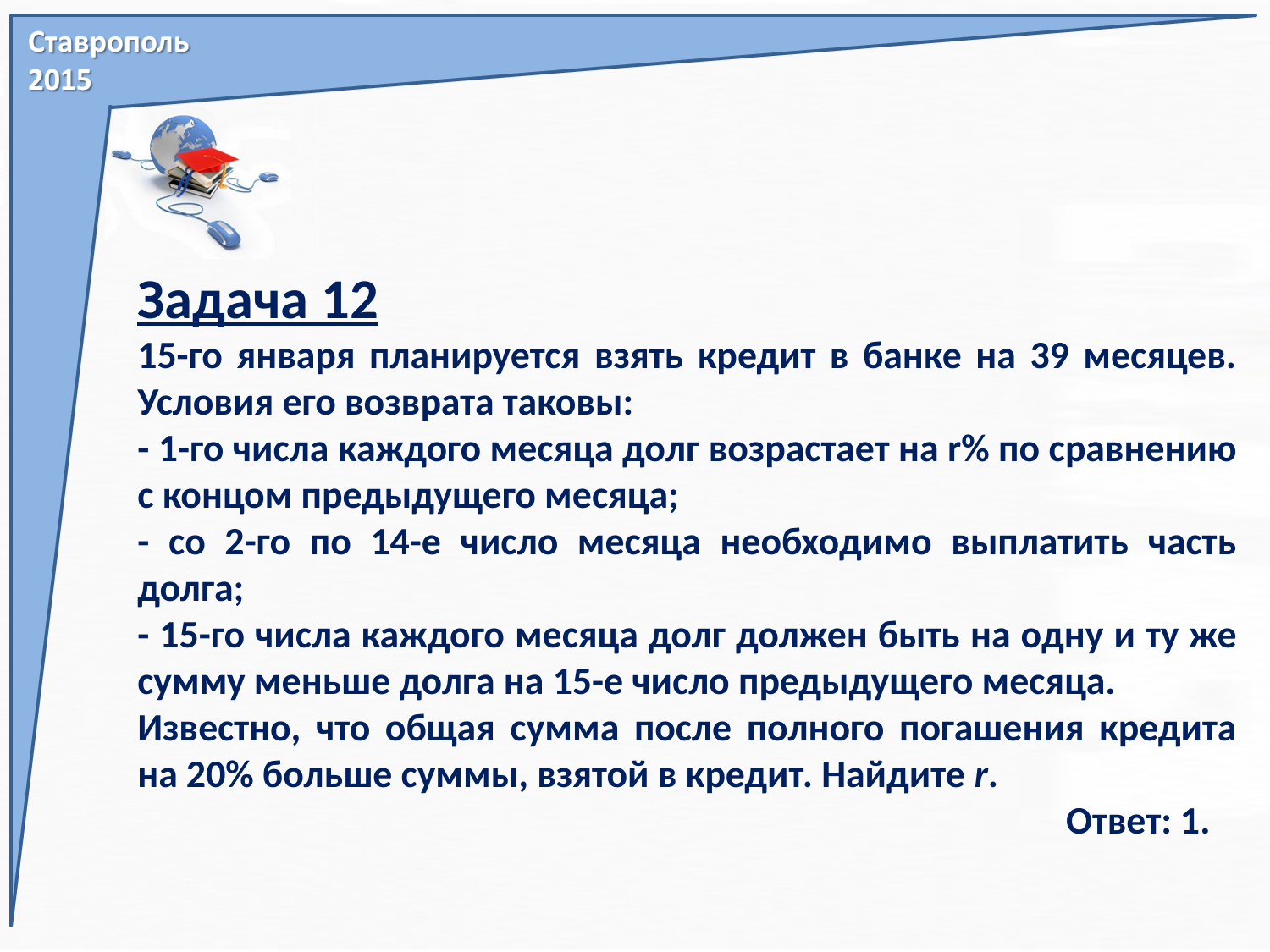

Задача 12
15-го января планируется взять кредит в банке на 39 месяцев. Условия его возврата таковы:
- 1-го числа каждого месяца долг возрастает на r% по сравнению с концом предыдущего месяца;
- со 2-го по 14-е число месяца необходимо выплатить часть долга;
- 15-го числа каждого месяца долг должен быть на одну и ту же сумму меньше долга на 15-е число предыдущего месяца.
Известно, что общая сумма после полного погашения кредита на 20% больше суммы, взятой в кредит. Найдите r.
                                                                                                           Ответ: 1.